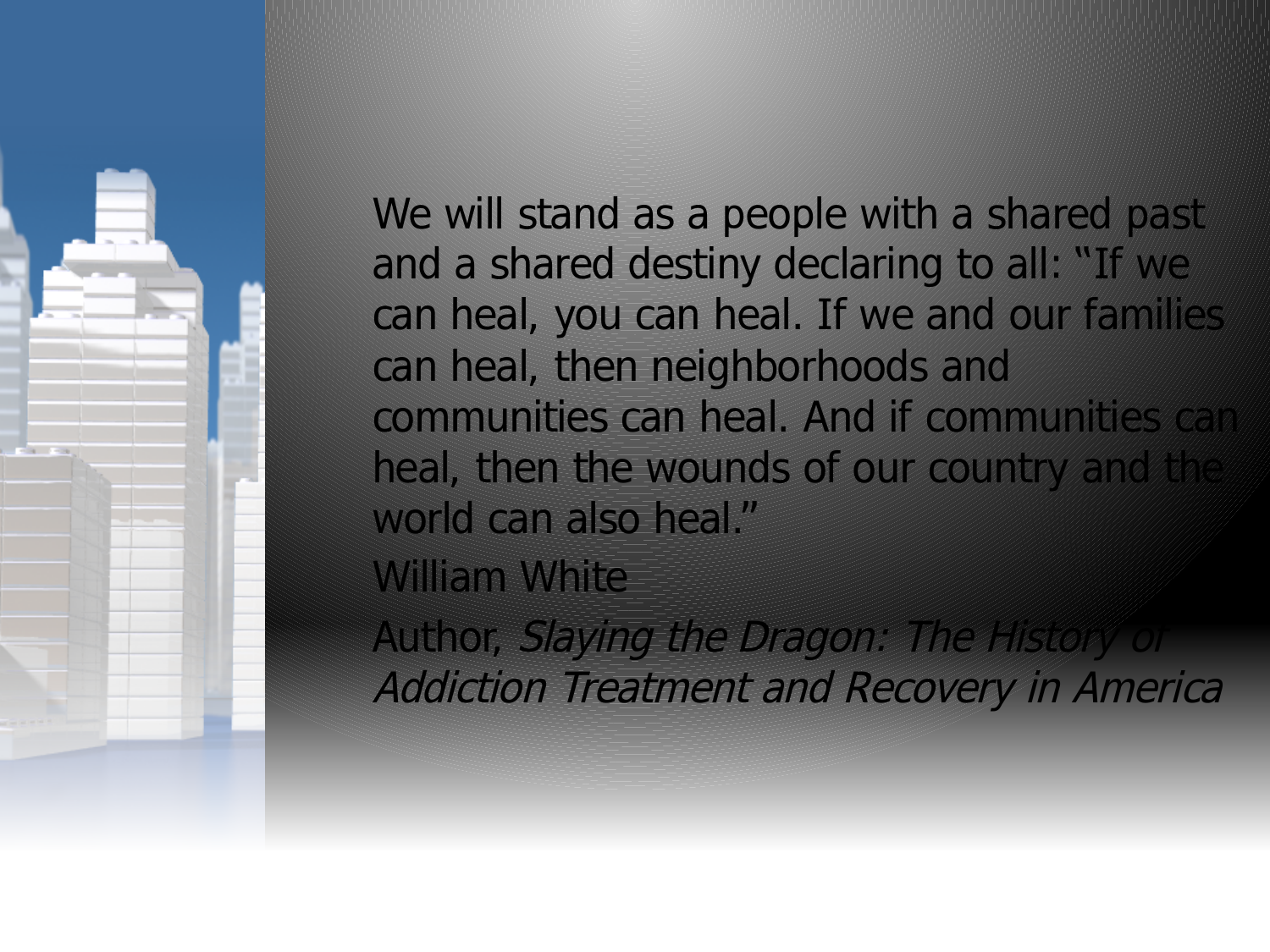

We will stand as a people with a shared past and a shared destiny declaring to all: “If we can heal, you can heal. If we and our families can heal, then neighborhoods and communities can heal. And if communities can heal, then the wounds of our country and the world can also heal.”
William White
Author, Slaying the Dragon: The History of Addiction Treatment and Recovery in America

DBHIDS - OAS
3